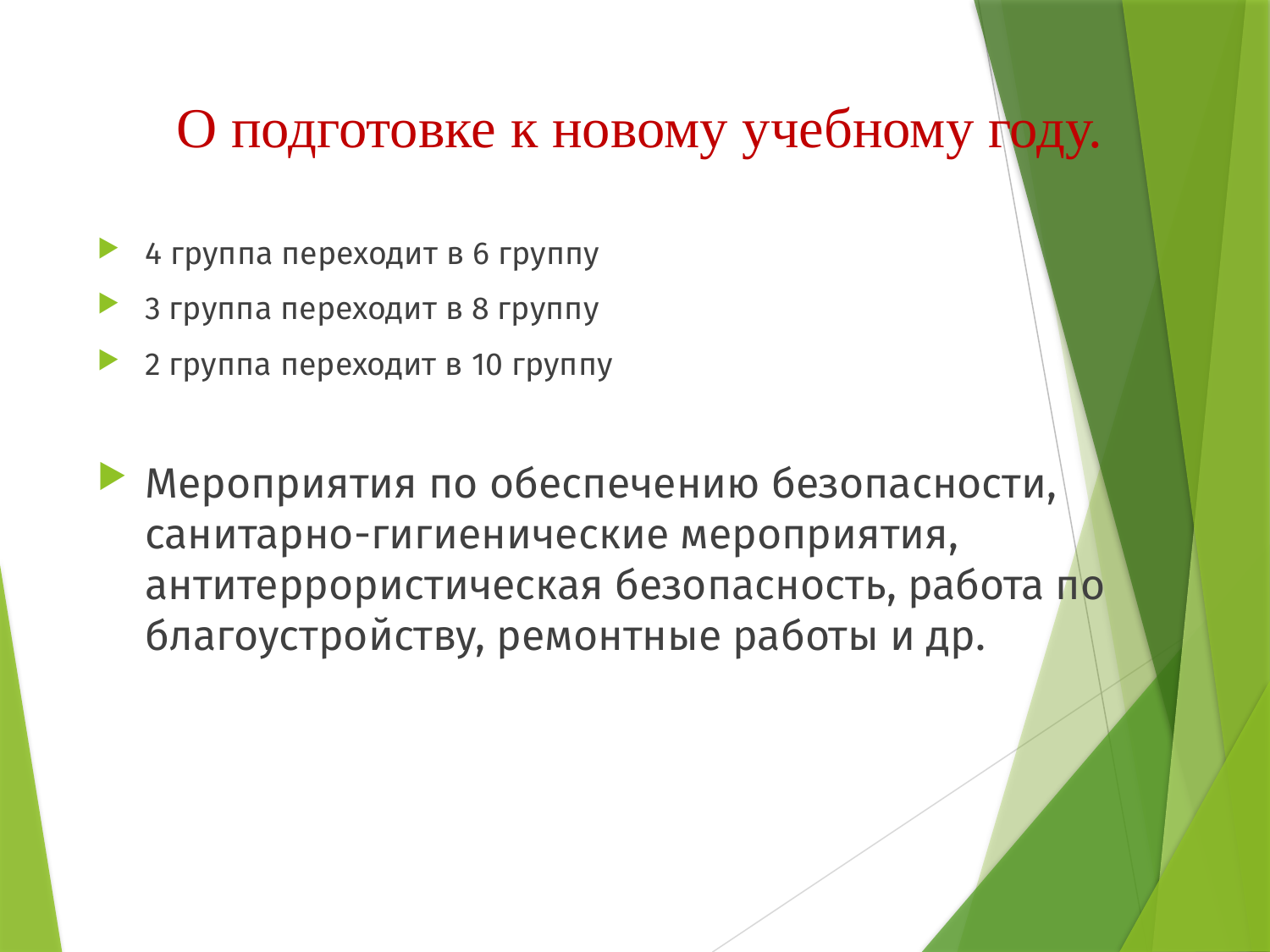

# О подготовке к новому учебному году.
4 группа переходит в 6 группу
3 группа переходит в 8 группу
2 группа переходит в 10 группу

Мероприятия по обеспечению безопасности, санитарно-гигиенические мероприятия, антитеррористическая безопасность, работа по благоустройству, ремонтные работы и др.